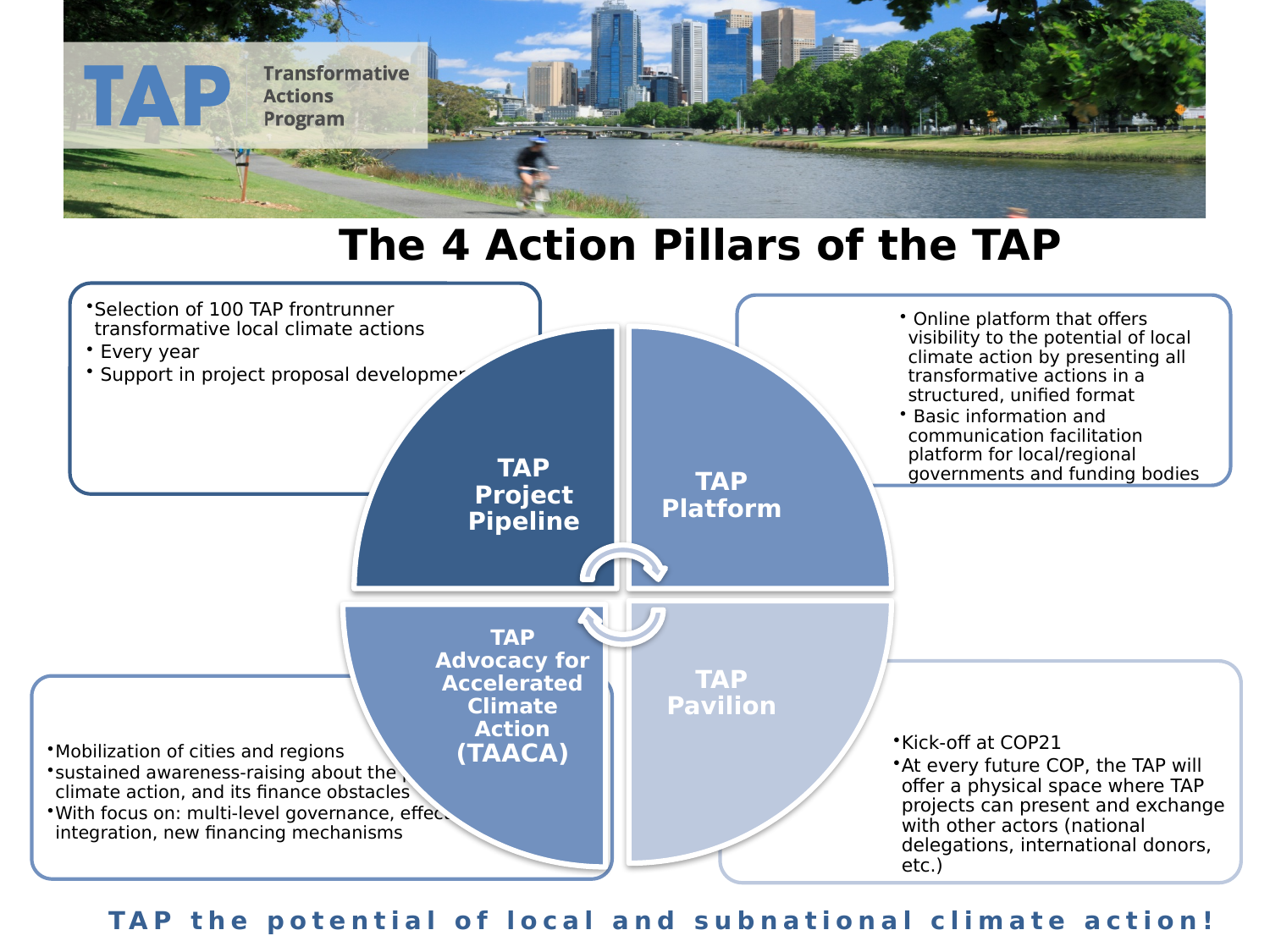

The 4 Action Pillars of the TAP
Kick-off at COP21
At every future COP, the TAP will offer a physical space where TAP projects can present and exchange with other actors (national delegations, international donors, etc.)
Mobilization of cities and regions
sustained awareness-raising about the potential of local climate action, and its finance obstacles
With focus on: multi-level governance, effective vertical integration, new financing mechanisms
 Online platform that offers visibility to the potential of local climate action by presenting all transformative actions in a structured, unified format
 Basic information and communication facilitation platform for local/regional governments and funding bodies
Selection of 100 TAP frontrunner transformative local climate actions
 Every year
 Support in project proposal development
TAP Project Pipeline
TAP Platform
TAP Pavilion
TAP Advocacy for Accelerated Climate Action (TAACA)
TAP the potential of local and subnational climate action!